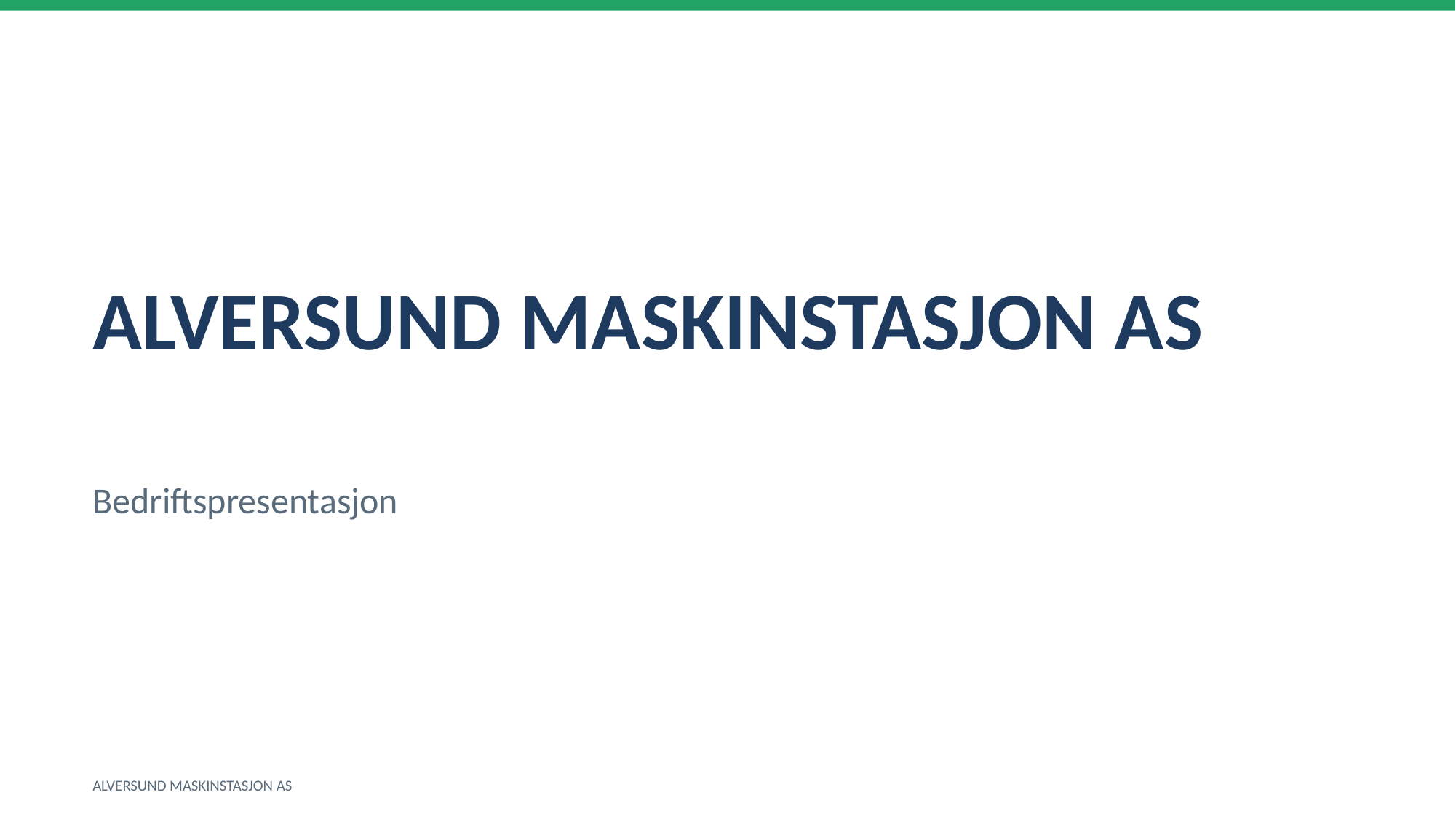

ALVERSUND MASKINSTASJON AS
Bedriftspresentasjon
ALVERSUND MASKINSTASJON AS